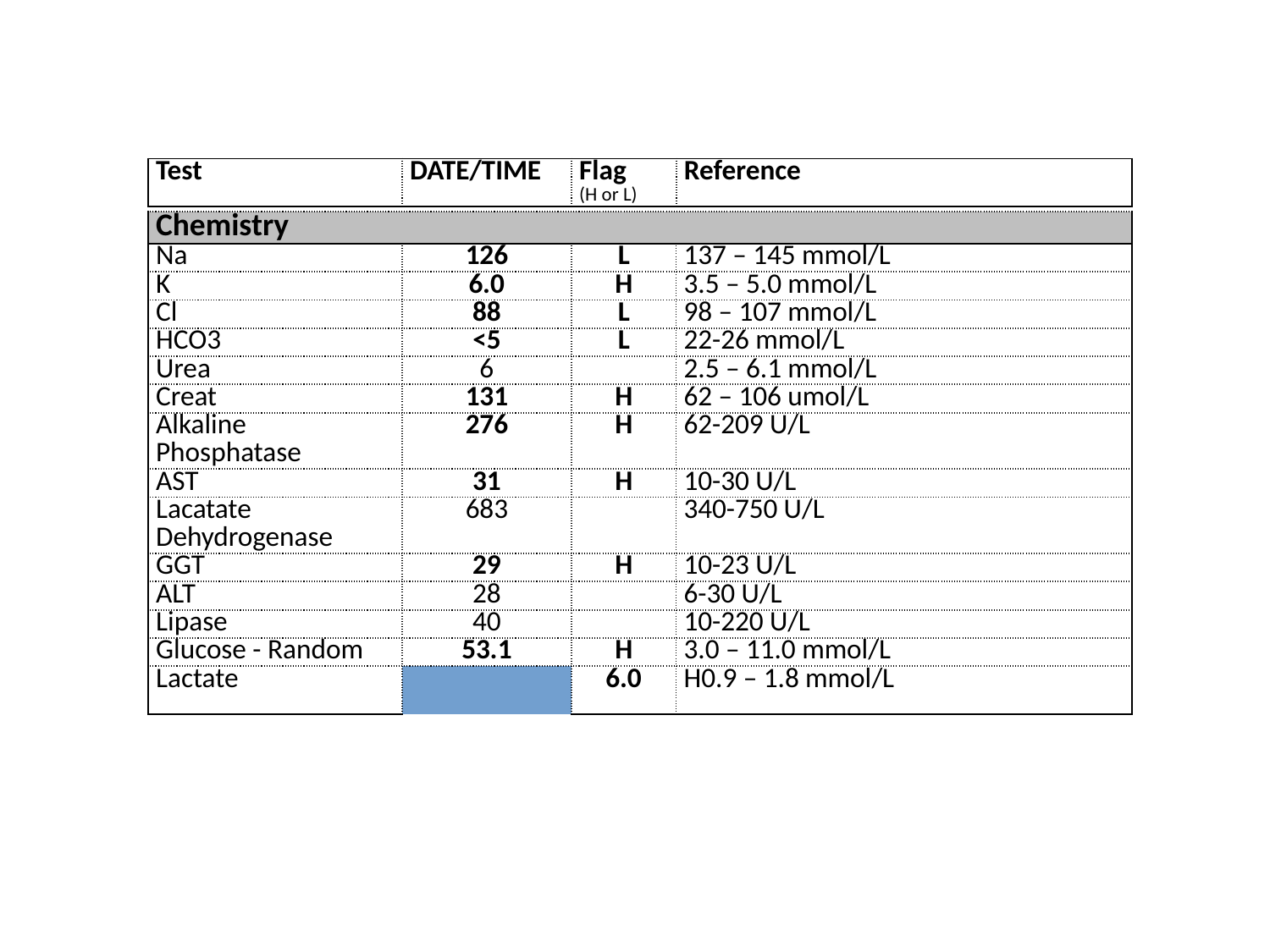

| Test | DATE/TIME | Flag (H or L) | Reference |
| --- | --- | --- | --- |
| Chemistry |  |  |  |  |
| --- | --- | --- | --- | --- |
| Na |  | 126 | L | 137 – 145 mmol/L |
| K |  | 6.0 | H | 3.5 – 5.0 mmol/L |
| Cl |  | 88 | L | 98 – 107 mmol/L |
| HCO3 |  | <5 | L | 22-26 mmol/L |
| Urea |  | 6 |  | 2.5 – 6.1 mmol/L |
| Creat |  | 131 | H | 62 – 106 umol/L |
| Alkaline Phosphatase |  | 276 | H | 62-209 U/L |
| AST |  | 31 | H | 10-30 U/L |
| Lacatate Dehydrogenase |  | 683 |  | 340-750 U/L |
| GGT |  | 29 | H | 10-23 U/L |
| ALT |  | 28 |  | 6-30 U/L |
| Lipase |  | 40 |  | 10-220 U/L |
| Glucose - Random |  | 53.1 | H | 3.0 – 11.0 mmol/L |
| Lactate |  | 6.0 | H | 0.9 – 1.8 mmol/L |